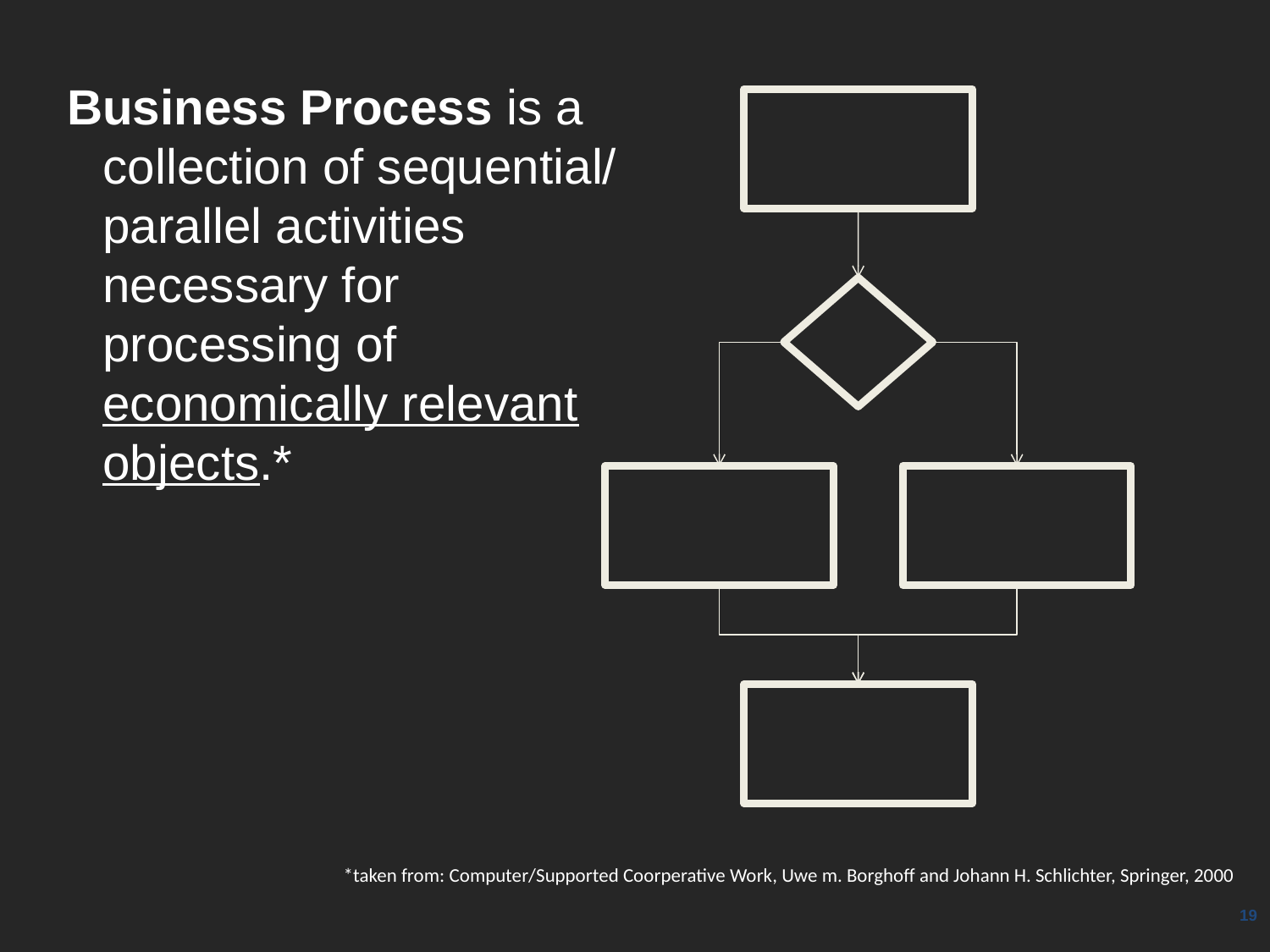

Business Process is a collection of sequential/ parallel activities necessary for processing of economically relevant objects.*

*taken from: Computer/Supported Coorperative Work, Uwe m. Borghoff and Johann H. Schlichter, Springer, 2000
19